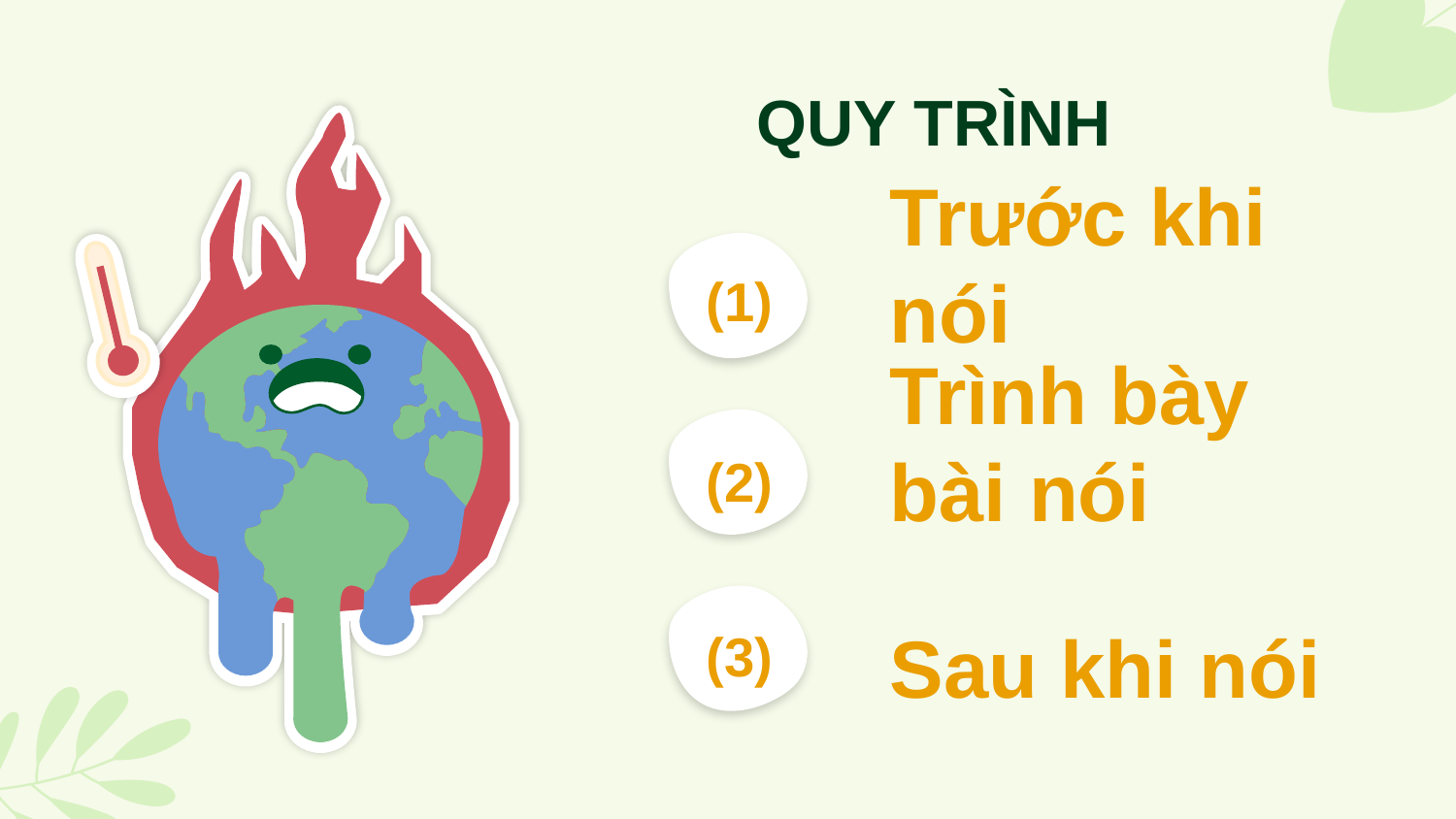

# QUY TRÌNH

(1)
Trước khi nói

(2)
Trình bày bài nói

(3)
Sau khi nói